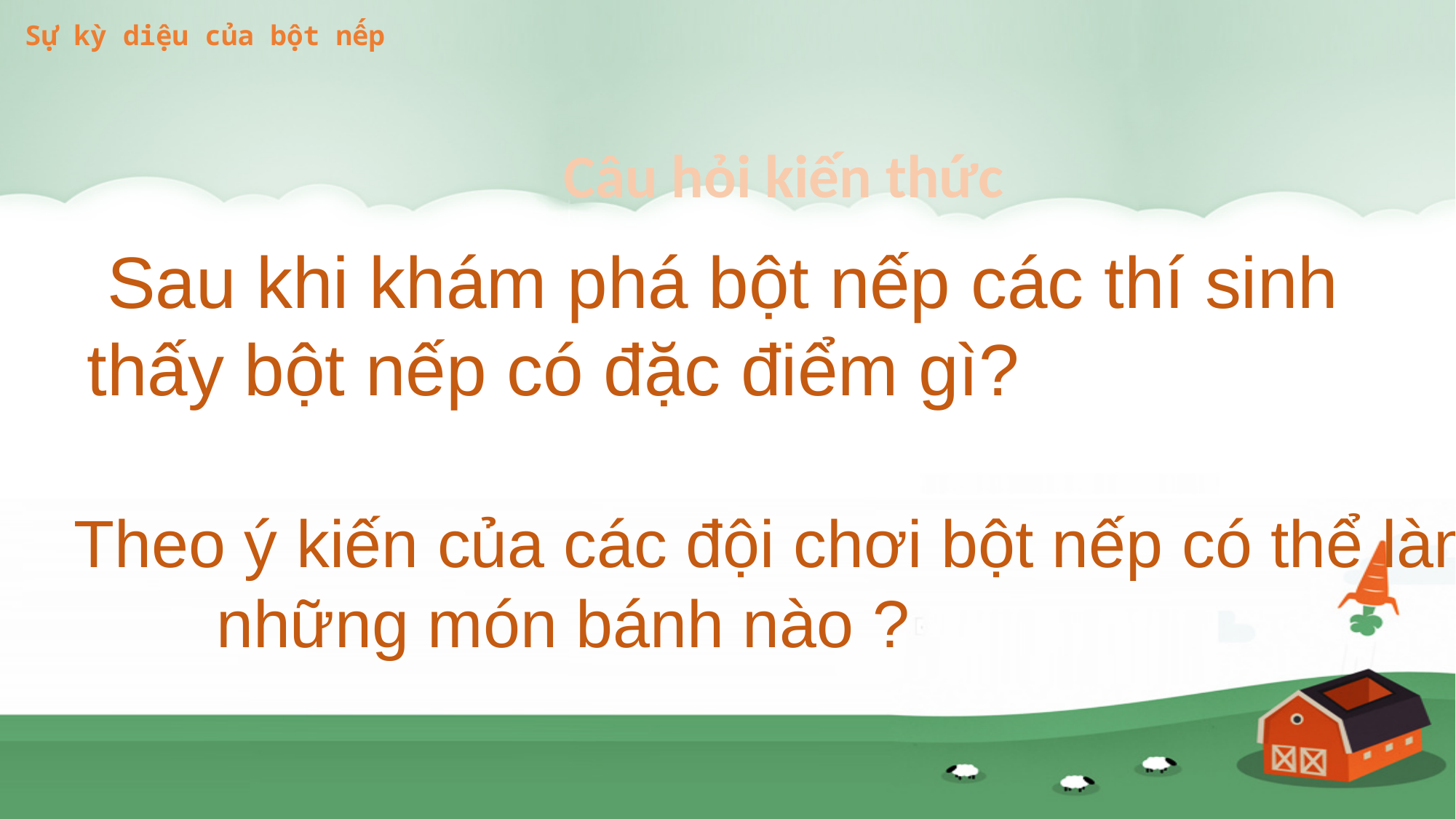

Sự kỳ diệu của bột nếp
Câu hỏi kiến thức
 Sau khi khám phá bột nếp các thí sinh thấy bột nếp có đặc điểm gì?
                 Theo ý kiến của các đội chơi bột nếp có thể làm ra
              những món bánh nào ?